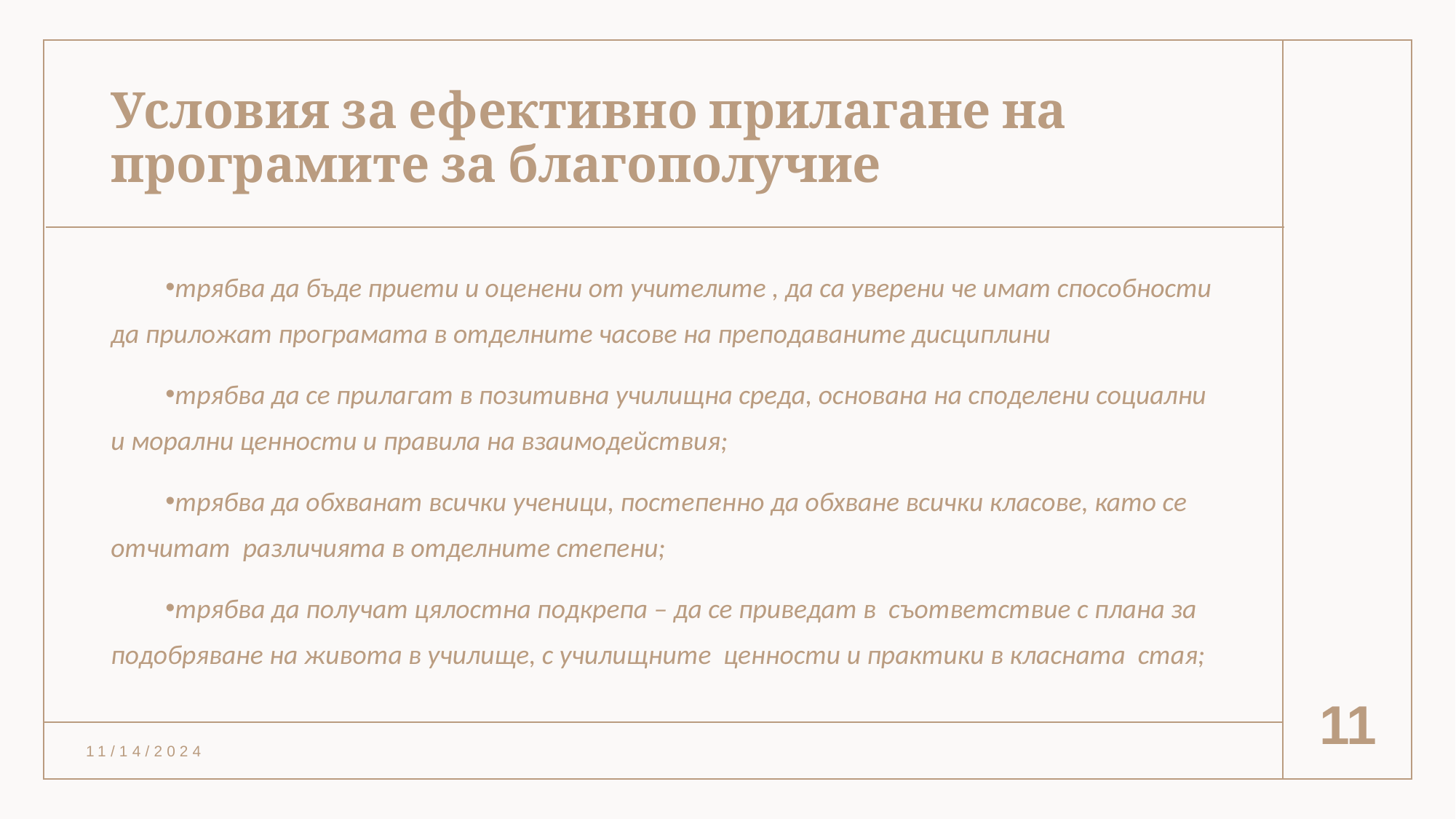

# Условия за ефективно прилагане на програмите за благополучие
трябва да бъде приети и оценени от учителите , да са уверени че имат способности да приложат програмата в отделните часове на преподаваните дисциплини
трябва да се прилагат в позитивна училищна среда, основана на споделени социални и морални ценности и правила на взаимодействия;
трябва да обхванат всички ученици, постепенно да обхване всички класове, като се отчитат  различията в отделните степени;
трябва да получат цялостна подкрепа – да се приведат в  съответствие с плана за подобряване на живота в училище, с училищните  ценности и практики в класната  стая;

11
11/14/2024